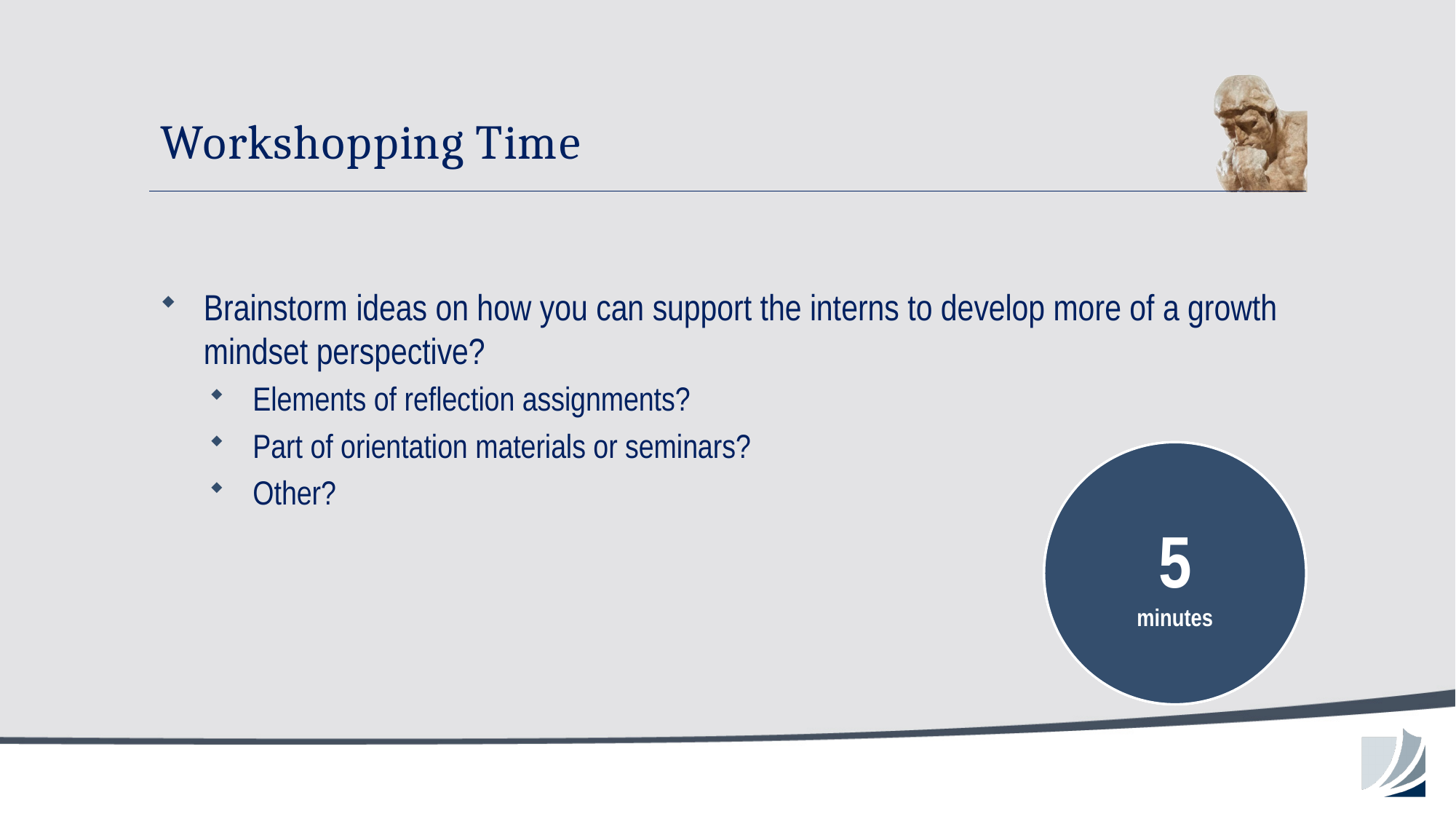

# Workshopping Time
Brainstorm ideas on how you can support the interns to develop more of a growth mindset perspective?
Elements of reflection assignments?
Part of orientation materials or seminars?
Other?
Please wrap up
1
minutes
2
minutes
3
minutes
4
minutes
5
minutes